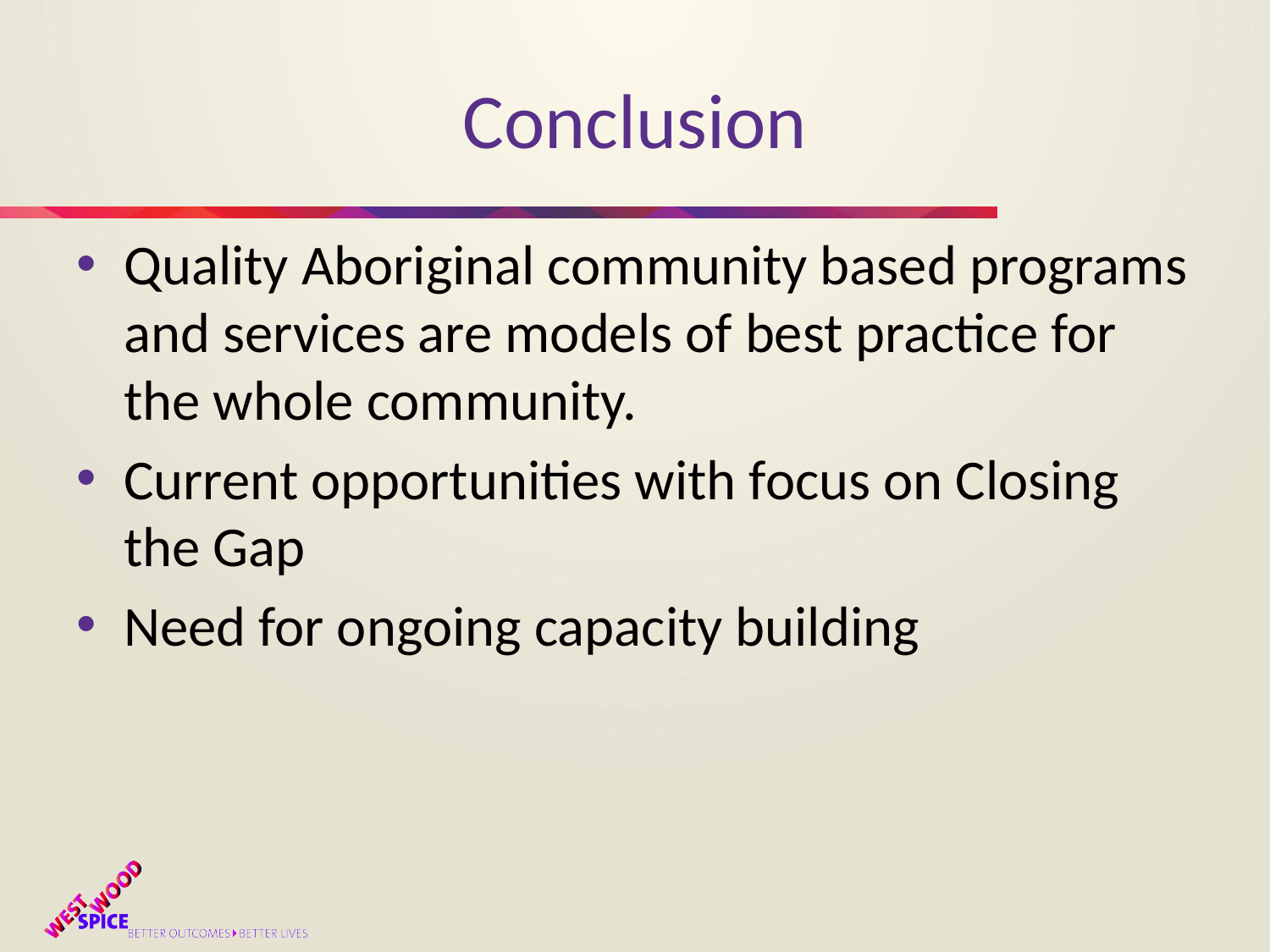

# Conclusion
Quality Aboriginal community based programs and services are models of best practice for the whole community.
Current opportunities with focus on Closing the Gap
Need for ongoing capacity building